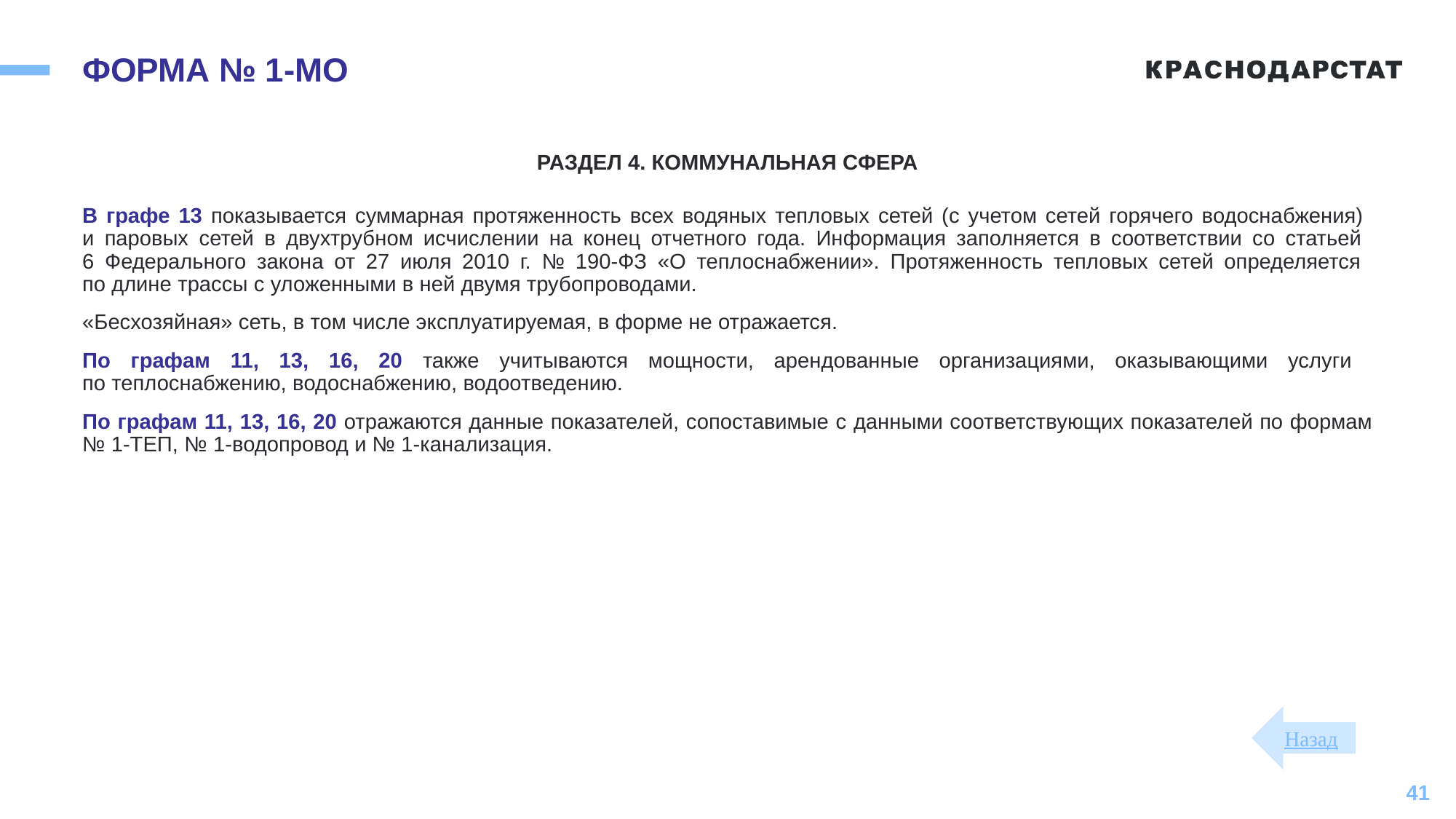

# ФОРМА № 1-МО
РАЗДЕЛ 4. КОММУНАЛЬНАЯ СФЕРА

В графе 13 показывается суммарная протяженность всех водяных тепловых сетей (с учетом сетей горячего водоснабжения)
и паровых сетей в двухтрубном исчислении на конец отчетного года. Информация заполняется в соответствии со статьей
6 Федерального закона от 27 июля 2010 г. № 190-ФЗ «О теплоснабжении». Протяженность тепловых сетей определяется
по длине трассы с уложенными в ней двумя трубопроводами.
«Бесхозяйная» сеть, в том числе эксплуатируемая, в форме не отражается.
По графам 11, 13, 16, 20 также учитываются мощности, арендованные организациями, оказывающими услуги
по теплоснабжению, водоснабжению, водоотведению.
По графам 11, 13, 16, 20 отражаются данные показателей, сопоставимые с данными соответствующих показателей по формам № 1-ТЕП, № 1-водопровод и № 1-канализация.

Назад